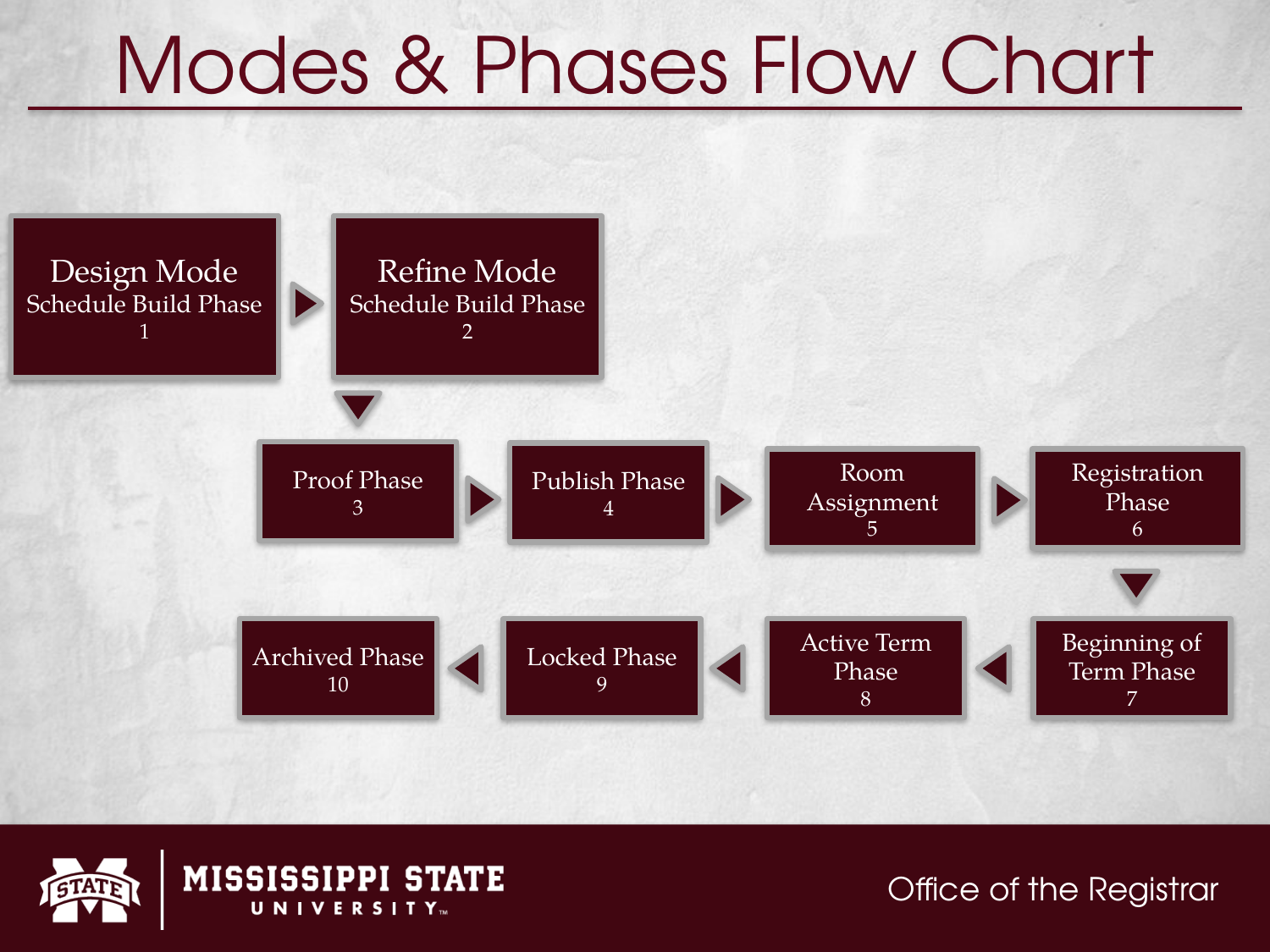

# Modes & Phases Flow Chart
Design Mode
Schedule Build Phase
1
Refine Mode
Schedule Build Phase
2

Proof Phase
3
Publish Phase
4
Room Assignment
5
Registration
Phase
6

Locked Phase
9
Active Term Phase
8
Beginning of Term Phase
7
Archived Phase
10